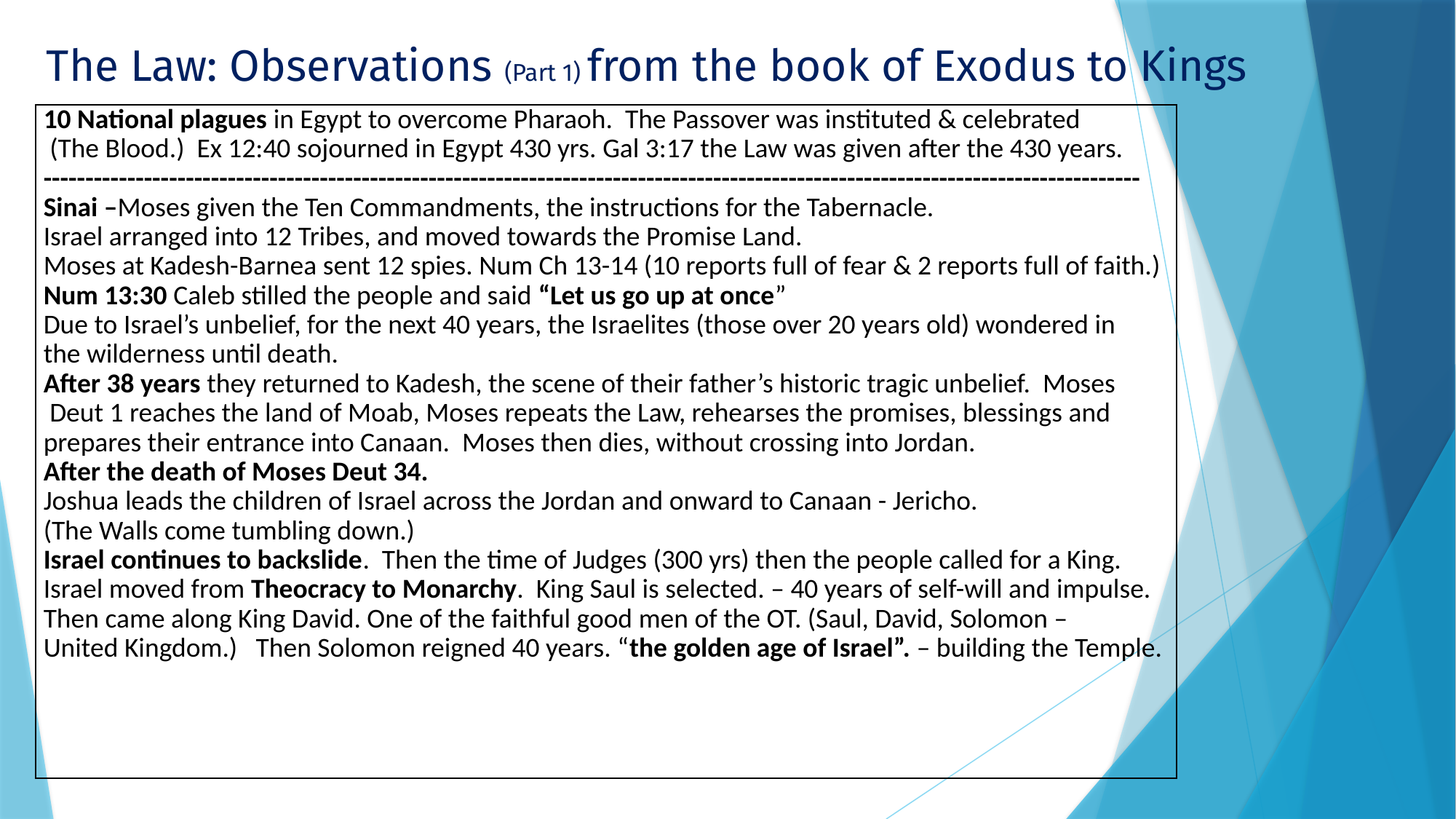

The Law: Observations (Part 1) from the book of Exodus to Kings
| 10 National plagues in Egypt to overcome Pharaoh. The Passover was instituted & celebrated (The Blood.) Ex 12:40 sojourned in Egypt 430 yrs. Gal 3:17 the Law was given after the 430 years. ----------------------------------------------------------------------------------------------------------------------------------- Sinai –Moses given the Ten Commandments, the instructions for the Tabernacle. Israel arranged into 12 Tribes, and moved towards the Promise Land. Moses at Kadesh-Barnea sent 12 spies. Num Ch 13-14 (10 reports full of fear & 2 reports full of faith.) Num 13:30 Caleb stilled the people and said “Let us go up at once” Due to Israel’s unbelief, for the next 40 years, the Israelites (those over 20 years old) wondered in the wilderness until death. After 38 years they returned to Kadesh, the scene of their father’s historic tragic unbelief. Moses Deut 1 reaches the land of Moab, Moses repeats the Law, rehearses the promises, blessings and prepares their entrance into Canaan. Moses then dies, without crossing into Jordan. After the death of Moses Deut 34. Joshua leads the children of Israel across the Jordan and onward to Canaan - Jericho. (The Walls come tumbling down.) Israel continues to backslide. Then the time of Judges (300 yrs) then the people called for a King. Israel moved from Theocracy to Monarchy. King Saul is selected. – 40 years of self-will and impulse. Then came along King David. One of the faithful good men of the OT. (Saul, David, Solomon – United Kingdom.) Then Solomon reigned 40 years. “the golden age of Israel”. – building the Temple. |
| --- |